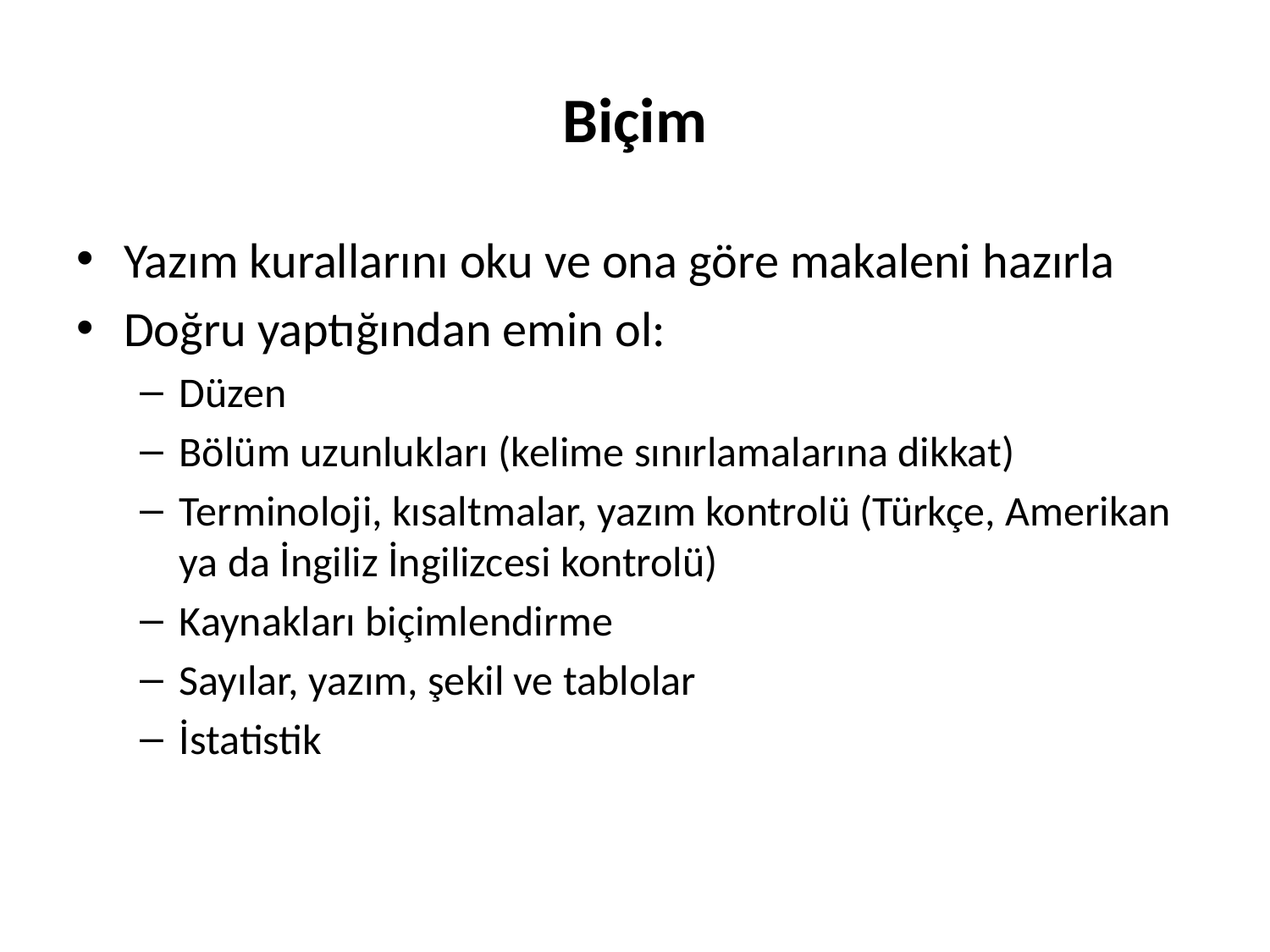

# Biçim
Yazım kurallarını oku ve ona göre makaleni hazırla
Doğru yaptığından emin ol:
Düzen
Bölüm uzunlukları (kelime sınırlamalarına dikkat)
Terminoloji, kısaltmalar, yazım kontrolü (Türkçe, Amerikan ya da İngiliz İngilizcesi kontrolü)
Kaynakları biçimlendirme
Sayılar, yazım, şekil ve tablolar
İstatistik